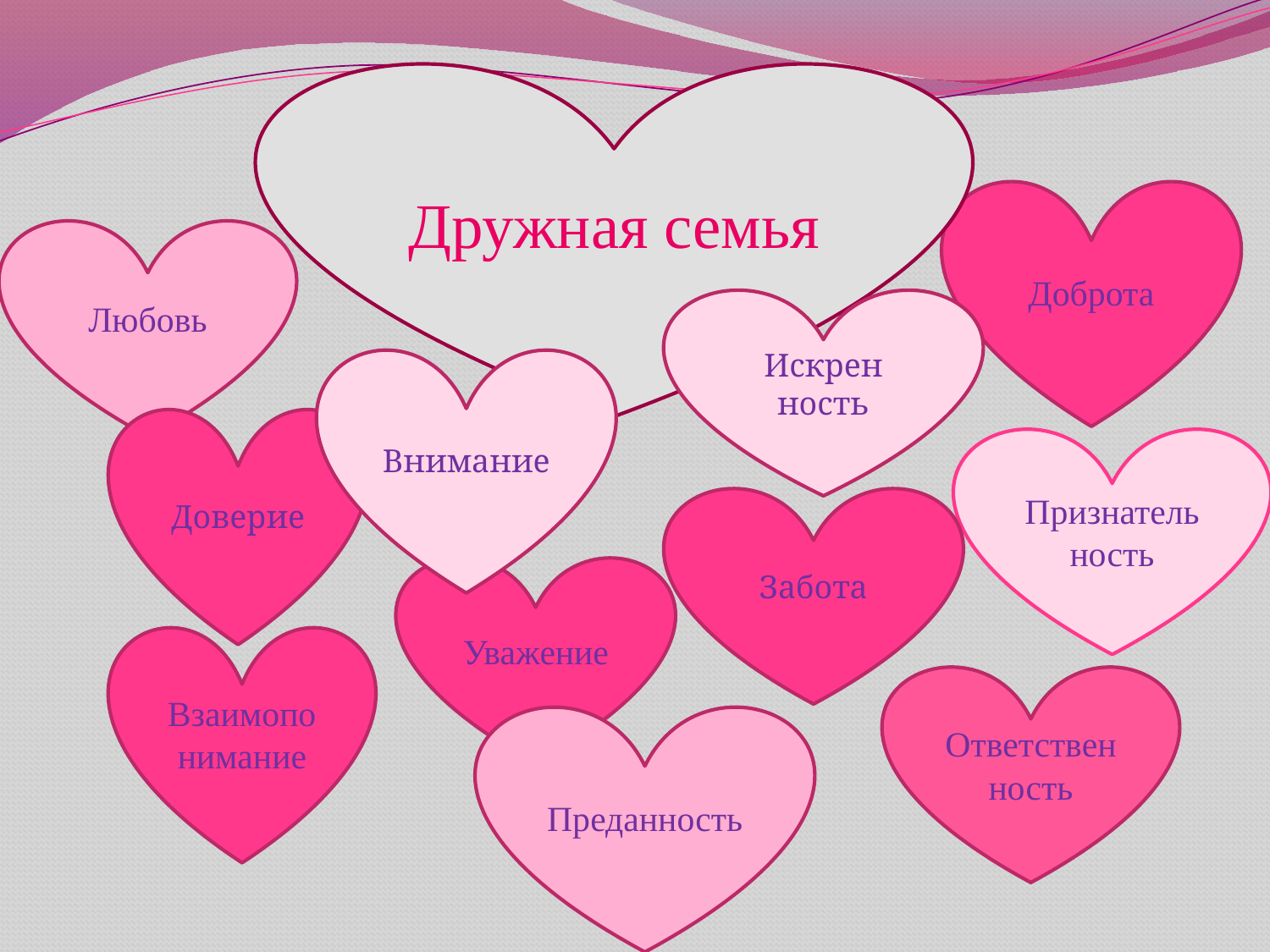

Дружная семья
# Дружная семья
Доброта
Любовь
Искрен ность
Внимание
Доверие
Признательность
Забота
Уважение
Взаимопонимание
Ответственность

Преданность